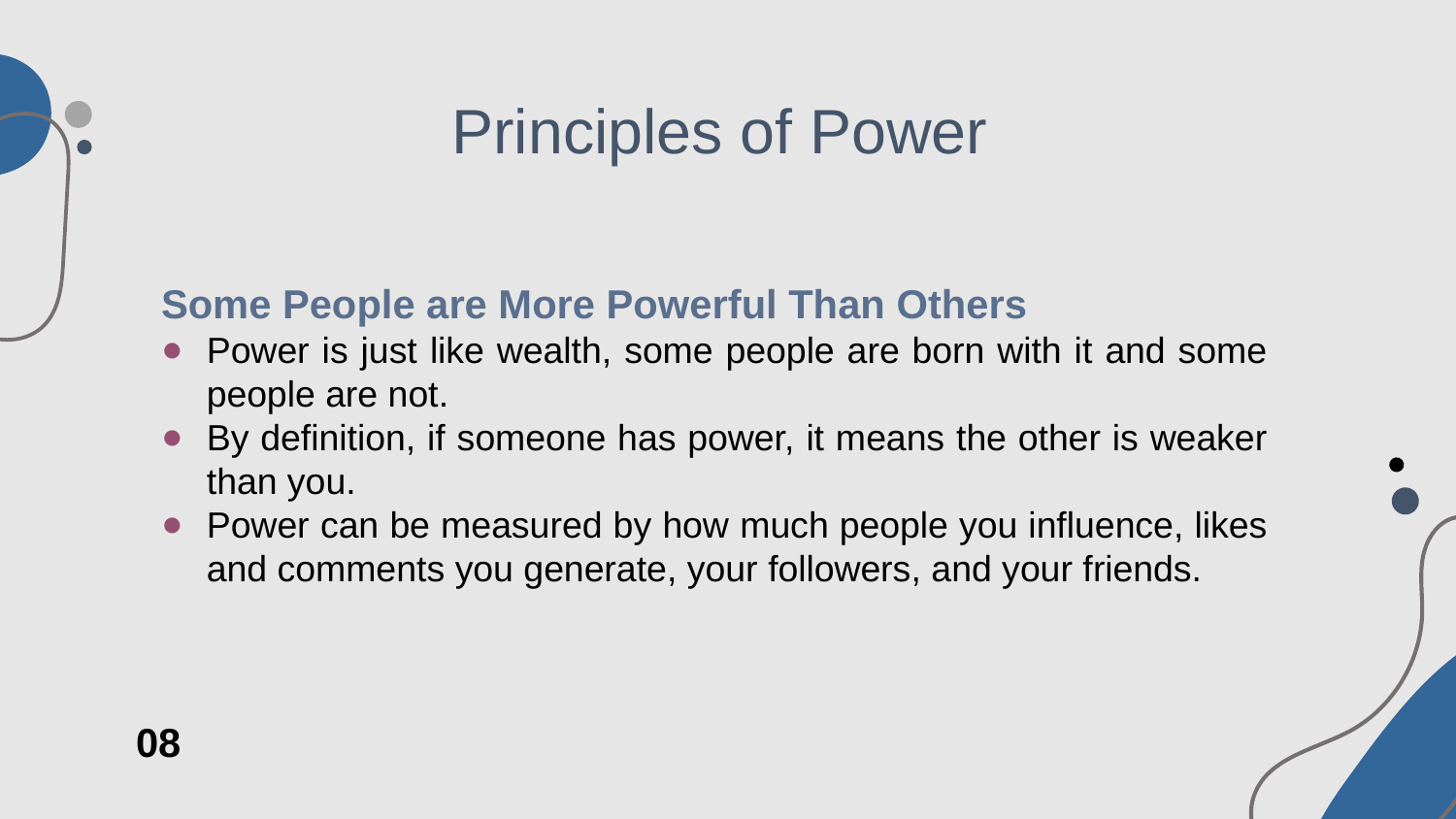

# Principles of Power
Some People are More Powerful Than Others
Power is just like wealth, some people are born with it and some people are not.
By definition, if someone has power, it means the other is weaker than you.
Power can be measured by how much people you influence, likes and comments you generate, your followers, and your friends.

08